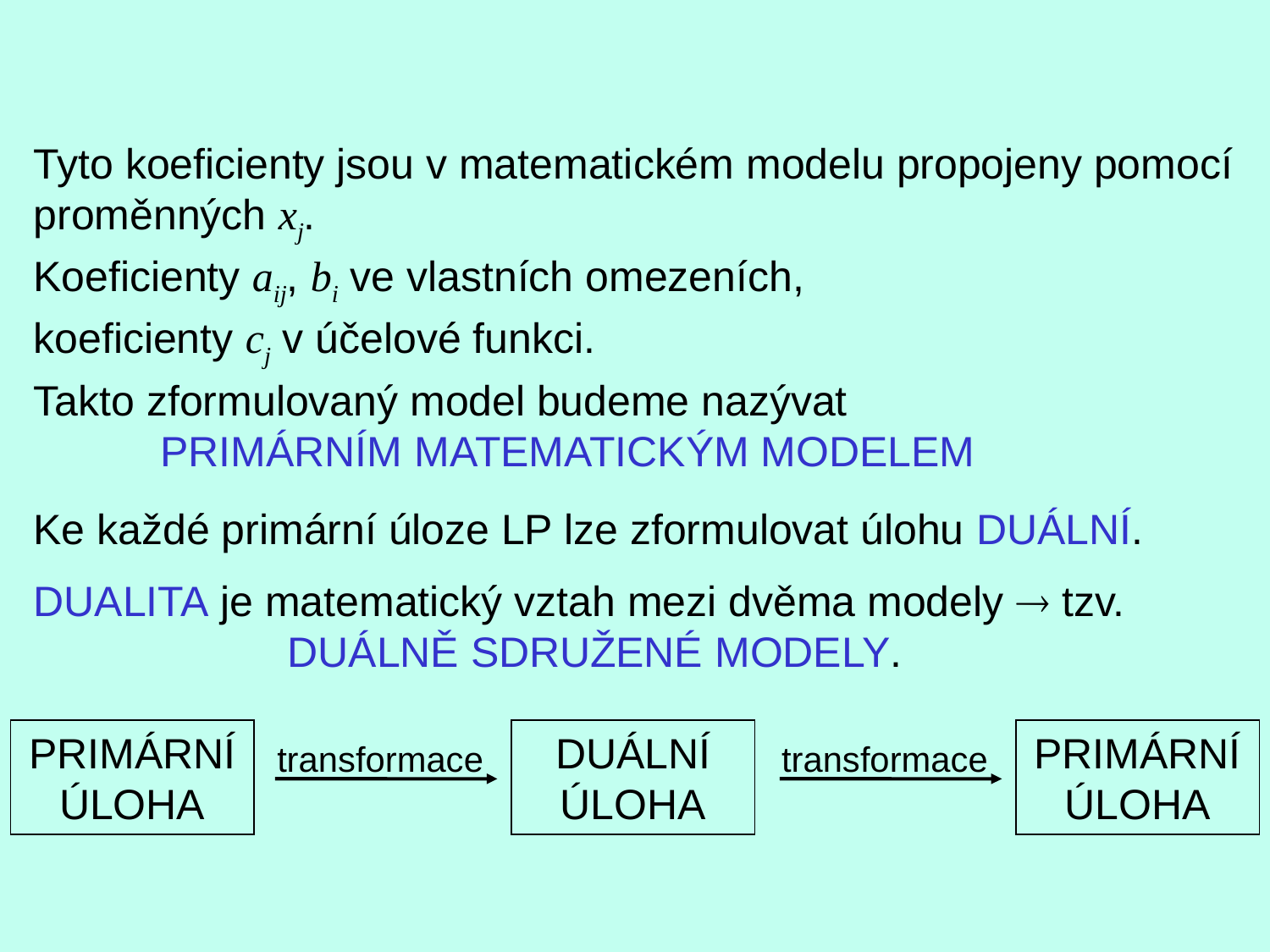

Tyto koeficienty jsou v matematickém modelu propojeny pomocí proměnných xj.
Koeficienty aij, bi ve vlastních omezeních,
koeficienty cj v účelové funkci.
Takto zformulovaný model budeme nazývat                     		PRIMÁRNÍM MATEMATICKÝM MODELEM
Ke každé primární úloze LP lze zformulovat úlohu DUÁLNÍ.
DUALITA je matematický vztah mezi dvěma modely → tzv.  			DUÁLNĚ SDRUŽENÉ MODELY.
PRIMÁRNÍ
ÚLOHA
DUÁLNÍ
ÚLOHA
PRIMÁRNÍ
ÚLOHA
transformace

transformace